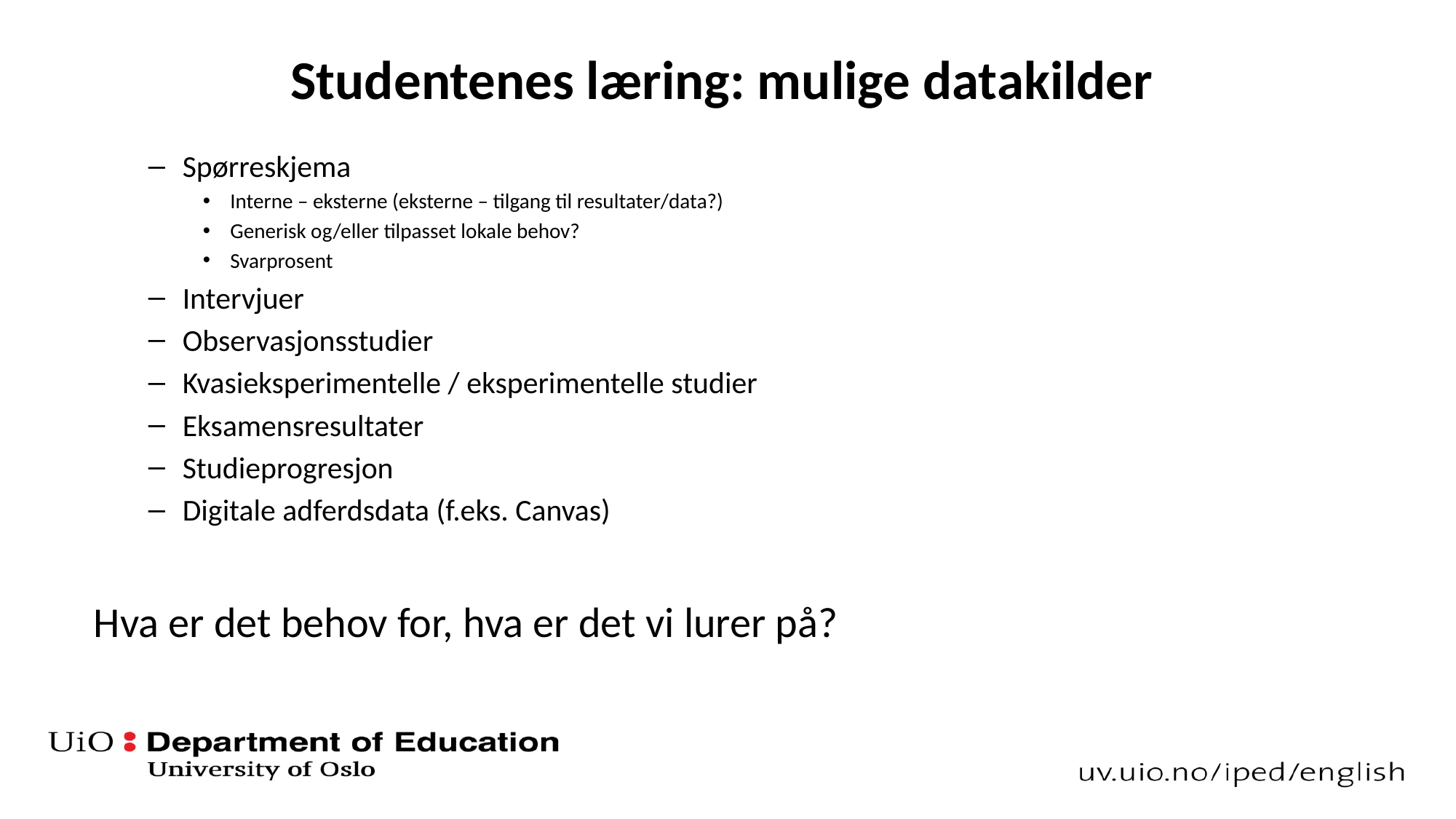

# Studentenes læring: mulige datakilder
Spørreskjema
Interne – eksterne (eksterne – tilgang til resultater/data?)
Generisk og/eller tilpasset lokale behov?
Svarprosent
Intervjuer
Observasjonsstudier
Kvasieksperimentelle / eksperimentelle studier
Eksamensresultater
Studieprogresjon
Digitale adferdsdata (f.eks. Canvas)

Hva er det behov for, hva er det vi lurer på?